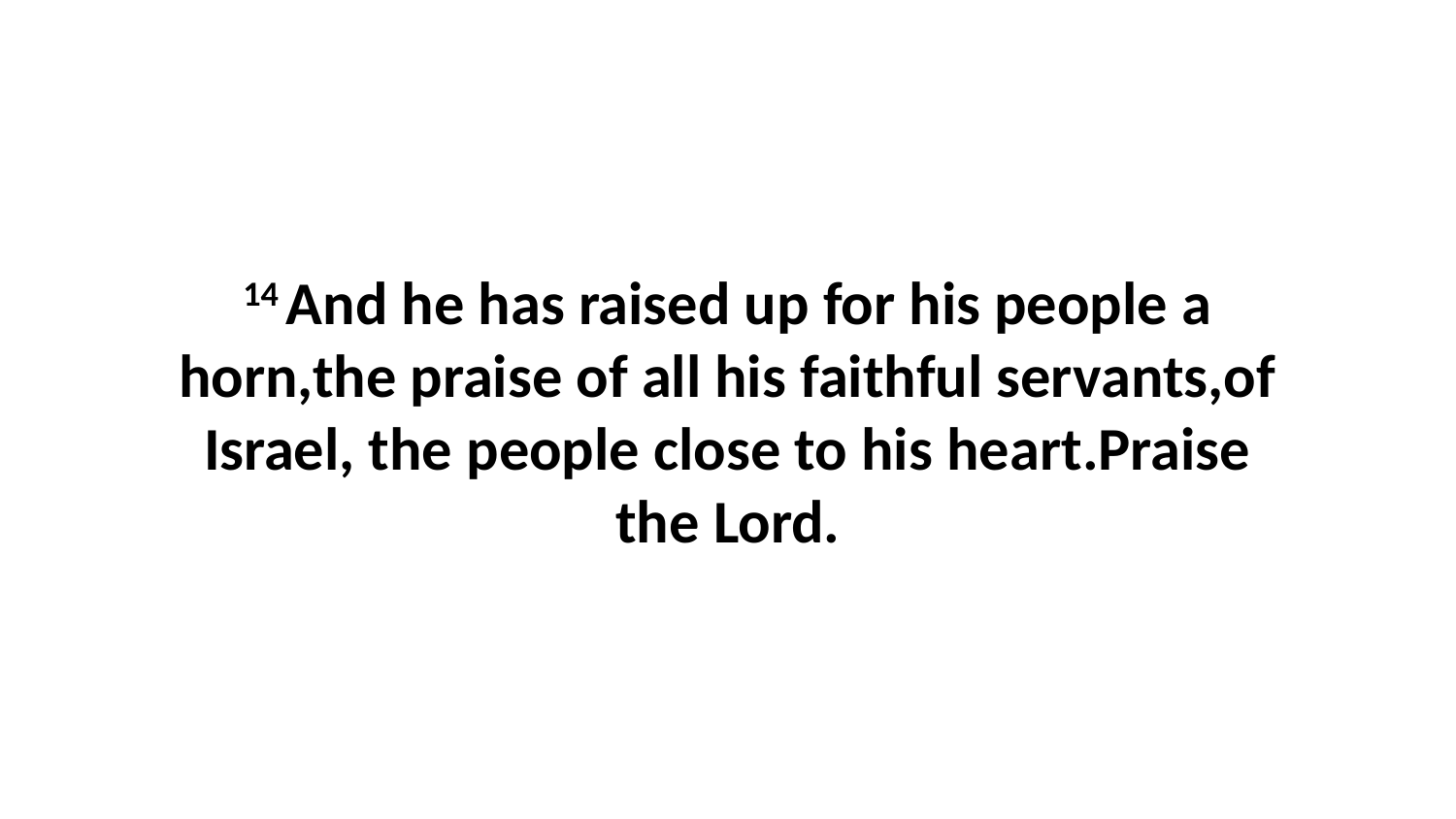

14 And he has raised up for his people a horn,the praise of all his faithful servants,of Israel, the people close to his heart.Praise the Lord.